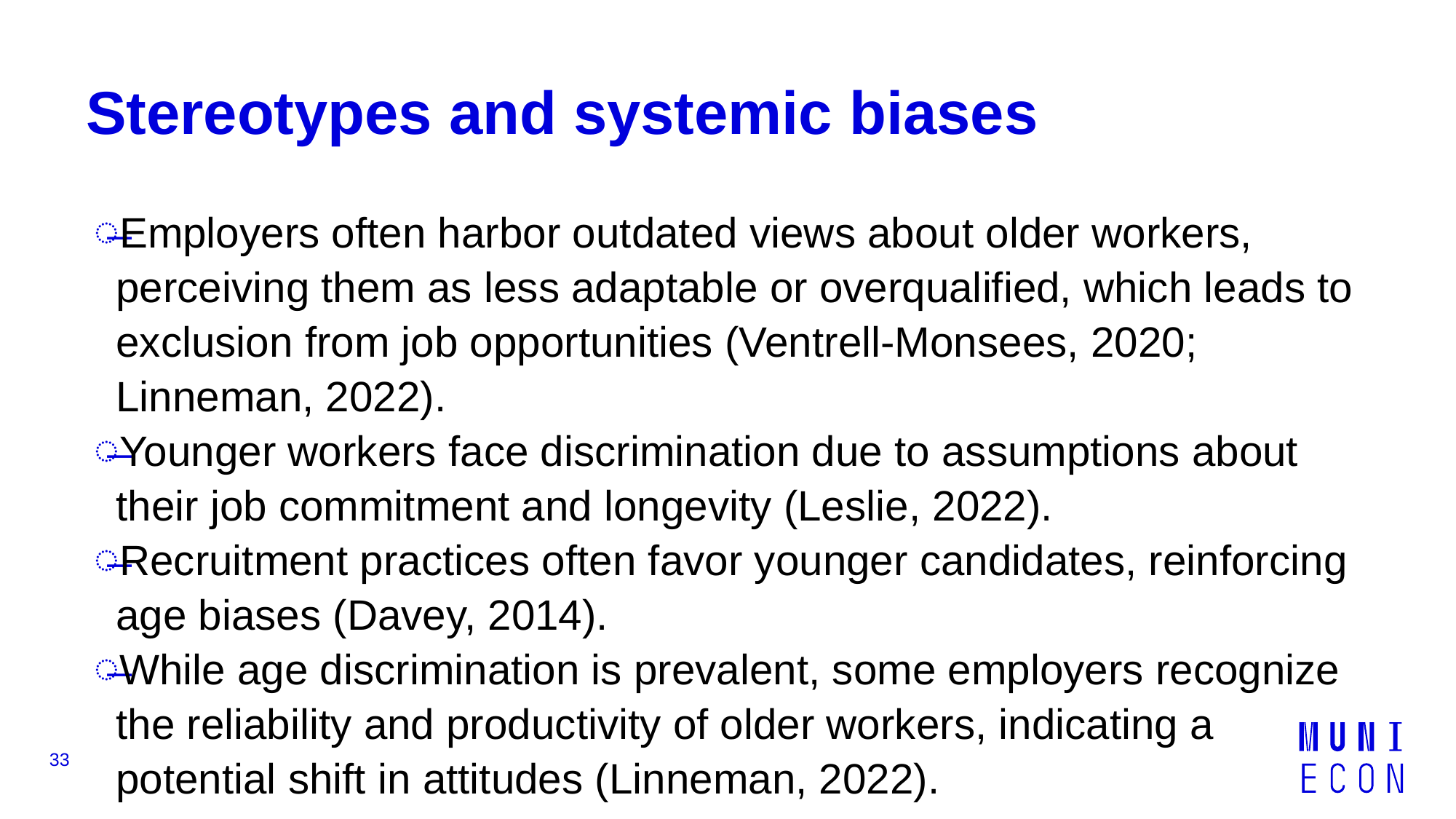

# Stereotypes and systemic biases
Employers often harbor outdated views about older workers, perceiving them as less adaptable or overqualified, which leads to exclusion from job opportunities (Ventrell-Monsees, 2020; Linneman, 2022).
Younger workers face discrimination due to assumptions about their job commitment and longevity (Leslie, 2022).
Recruitment practices often favor younger candidates, reinforcing age biases (Davey, 2014).
While age discrimination is prevalent, some employers recognize the reliability and productivity of older workers, indicating a potential shift in attitudes (Linneman, 2022).
33